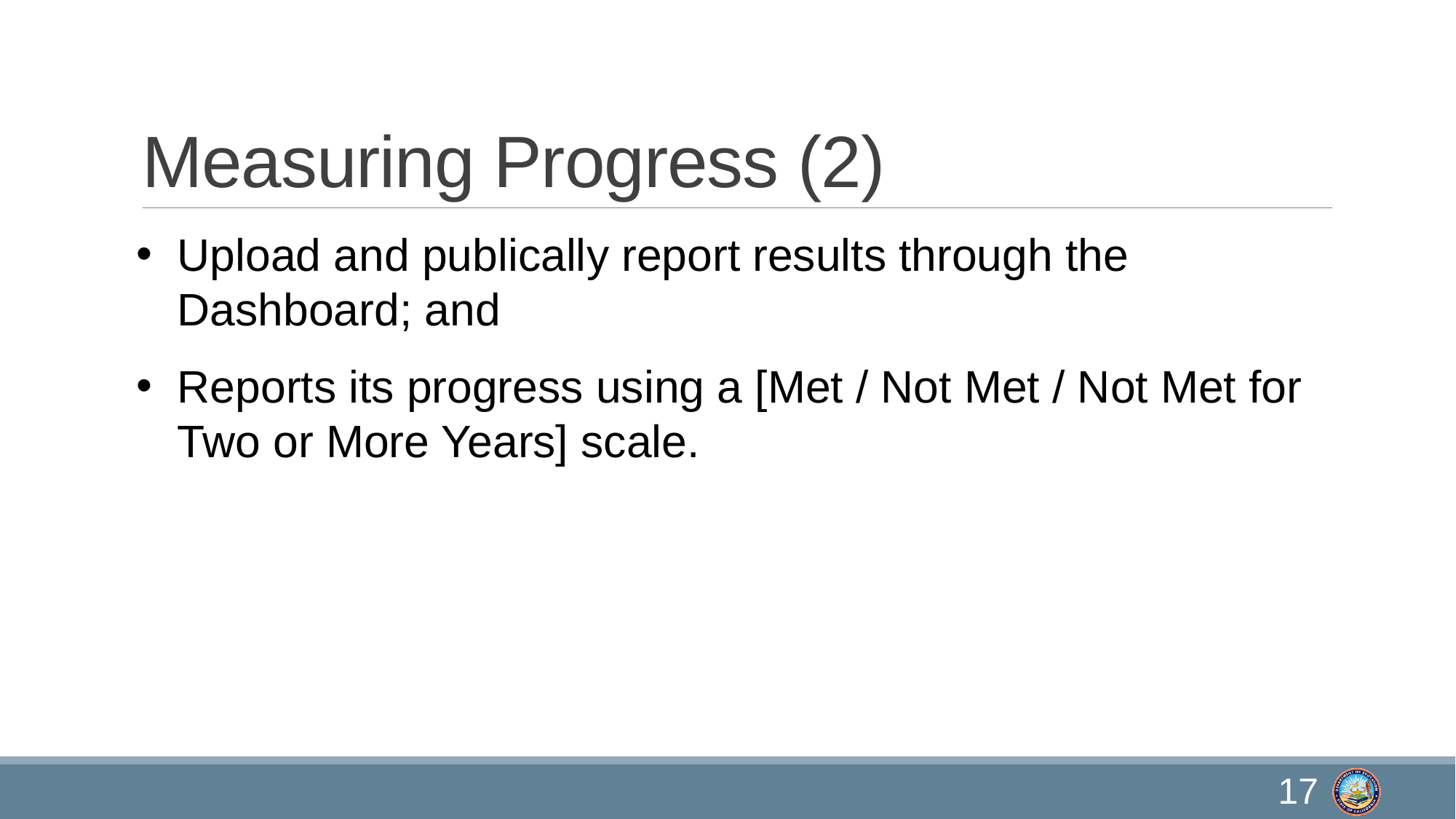

# Measuring Progress (2)
Upload and publically report results through the Dashboard; and
Reports its progress using a [Met / Not Met / Not Met for Two or More Years] scale.
17